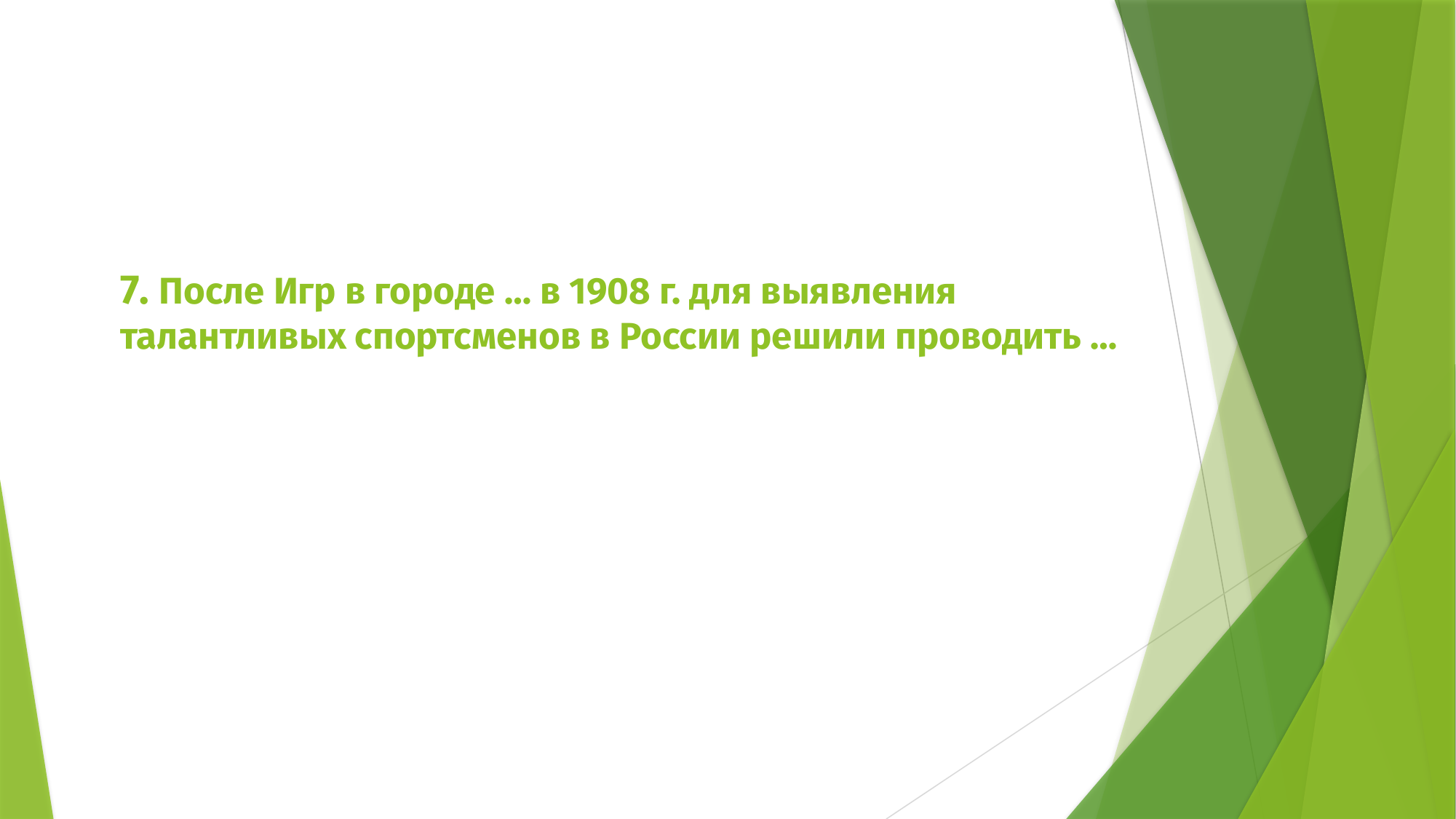

# 7. После Игр в городе … в 1908 г. для выявления талантливых спортсменов в России решили проводить …